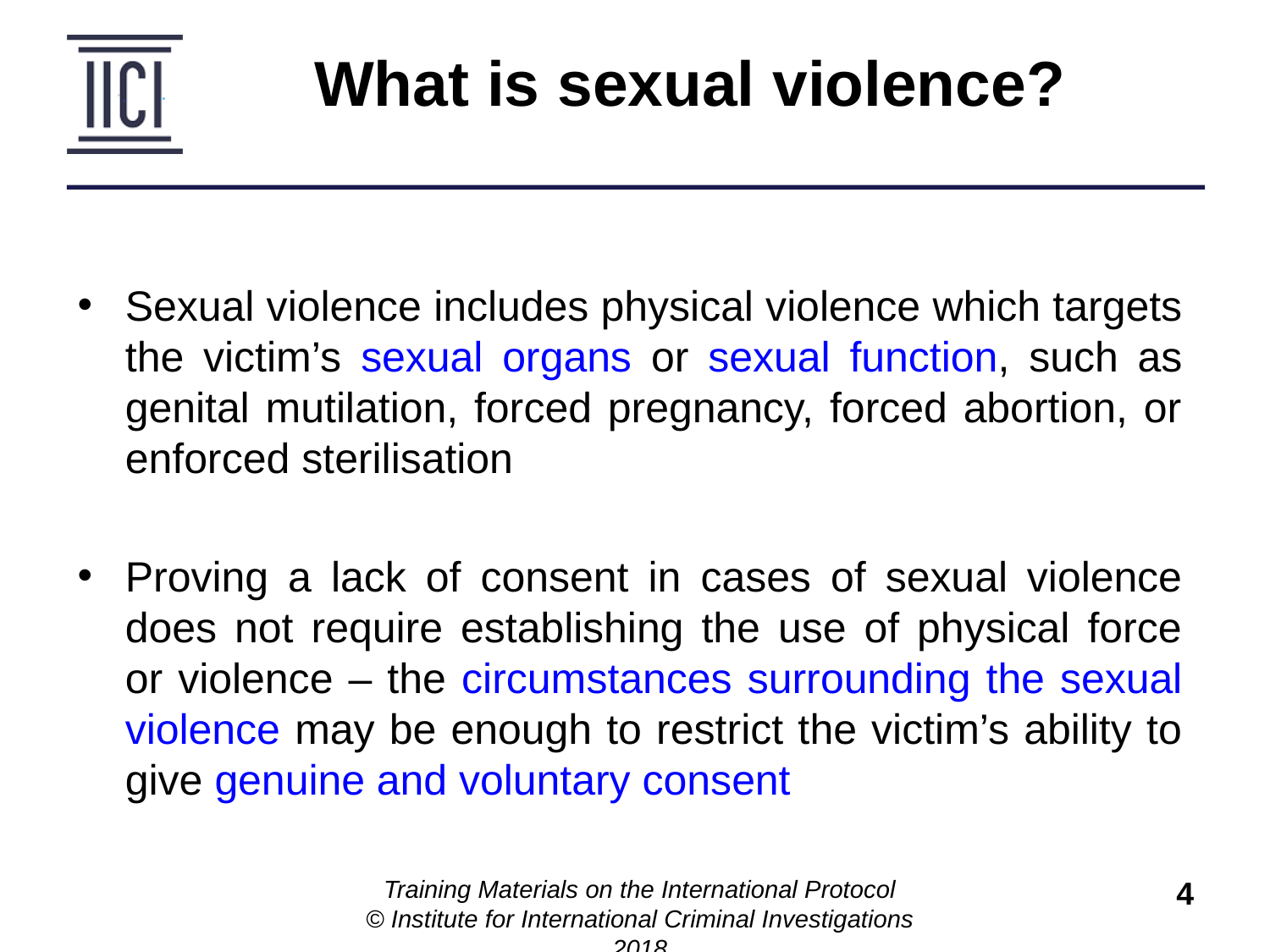

What is sexual violence?
Sexual violence includes physical violence which targets the victim’s sexual organs or sexual function, such as genital mutilation, forced pregnancy, forced abortion, or enforced sterilisation

Proving a lack of consent in cases of sexual violence does not require establishing the use of physical force or violence – the circumstances surrounding the sexual violence may be enough to restrict the victim’s ability to give genuine and voluntary consent
Training Materials on the International Protocol
© Institute for International Criminal Investigations 2018
4